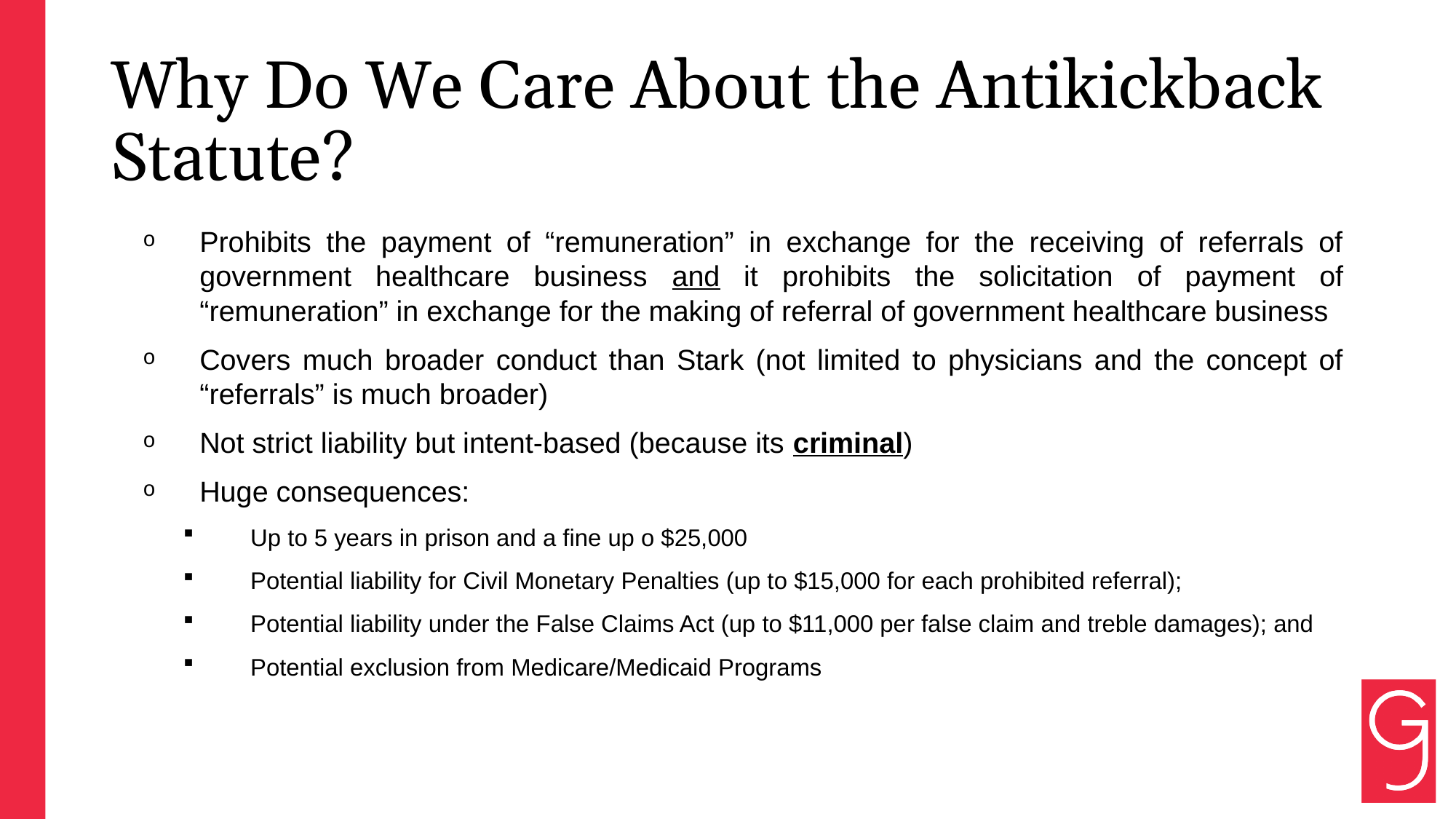

# Why Do We Care About the Antikickback Statute?
Prohibits the payment of “remuneration” in exchange for the receiving of referrals of government healthcare business and it prohibits the solicitation of payment of “remuneration” in exchange for the making of referral of government healthcare business
Covers much broader conduct than Stark (not limited to physicians and the concept of “referrals” is much broader)
Not strict liability but intent-based (because its criminal)
Huge consequences:
Up to 5 years in prison and a fine up o $25,000
Potential liability for Civil Monetary Penalties (up to $15,000 for each prohibited referral);
Potential liability under the False Claims Act (up to $11,000 per false claim and treble damages); and
Potential exclusion from Medicare/Medicaid Programs